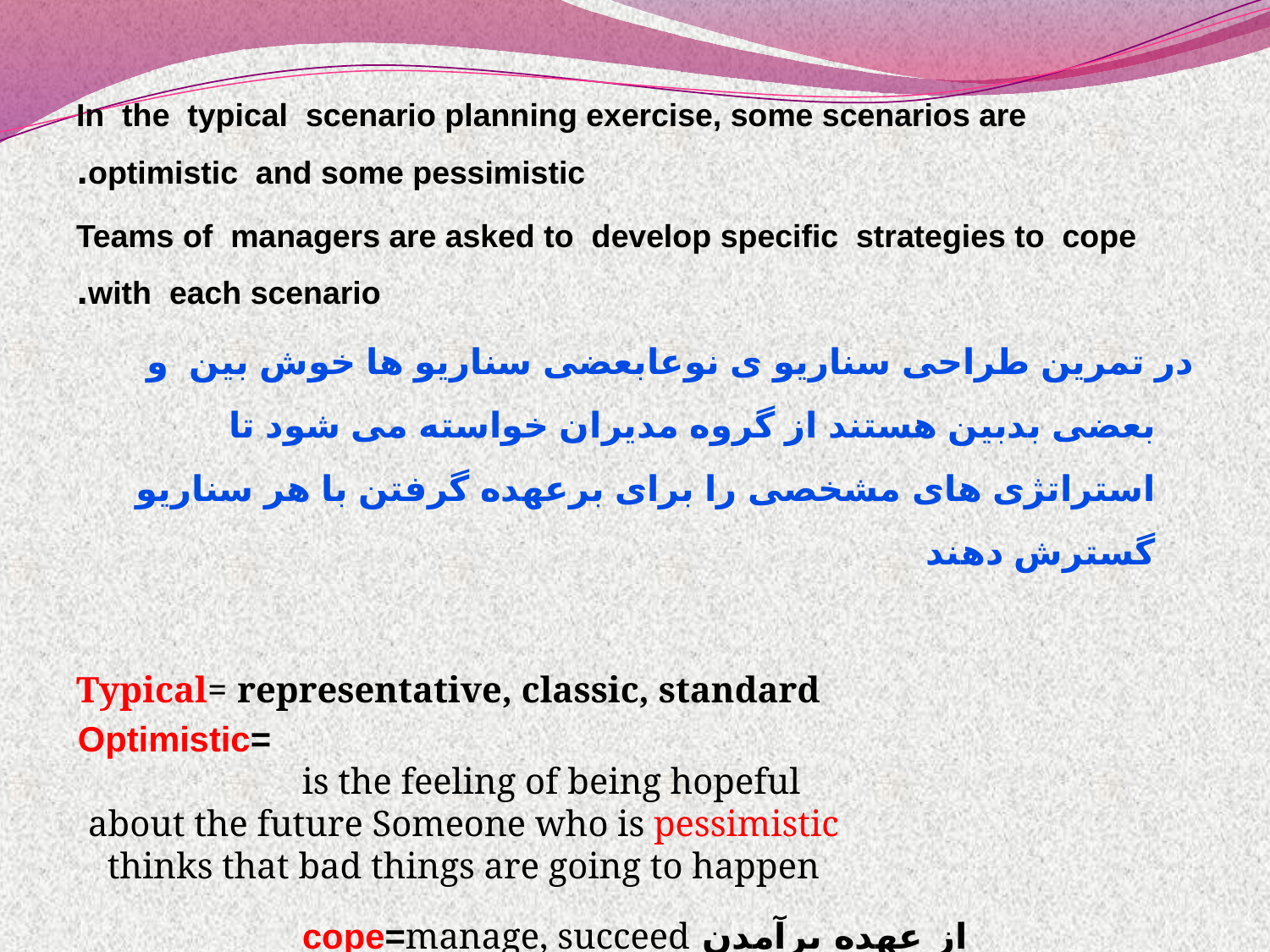

In  the  typical  scenario planning exercise, some scenarios are  optimistic  and some pessimistic.
Teams of  managers are asked to  develop specific  strategies to  cope with  each scenario.
در تمرین طراحی سناریو ی نوعابعضی سناریو ها خوش بین  و بعضی بدبین هستند از گروه مدیران خواسته می شود تا استراتژی های مشخصی را برای برعهده گرفتن با هر سناریو گسترش دهند

Typical= representative, classic, standard
Optimistic=                                                                                 is the feeling of being hopeful about the future Someone who is pessimistic thinks that bad things are going to happen
از عهده برآمدن cope=manage, succeed